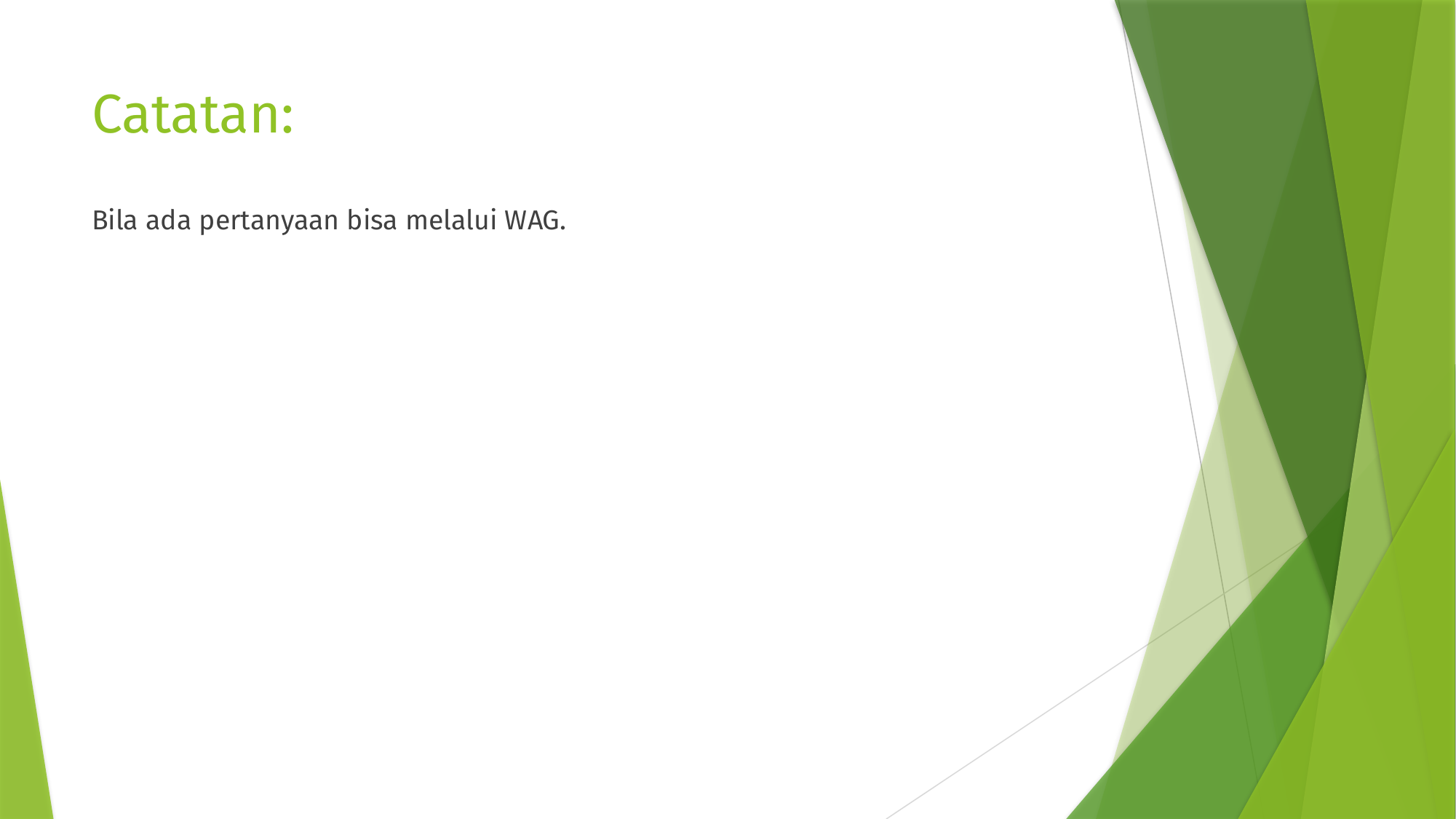

# Catatan:
Bila ada pertanyaan bisa melalui WAG.